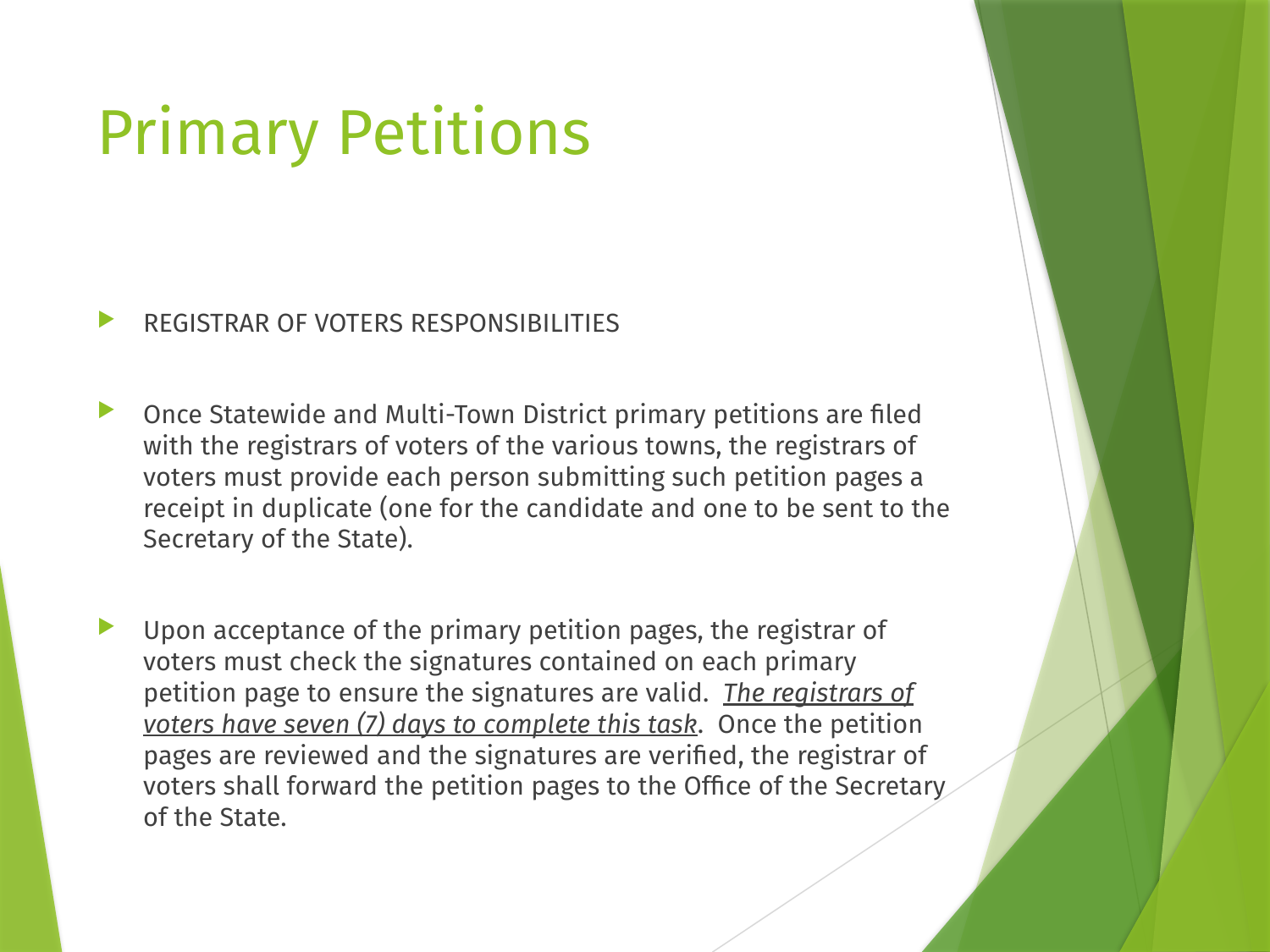

# Primary Petitions
REGISTRAR OF VOTERS RESPONSIBILITIES

Once Statewide and Multi-Town District primary petitions are filed with the registrars of voters of the various towns, the registrars of voters must provide each person submitting such petition pages a receipt in duplicate (one for the candidate and one to be sent to the Secretary of the State).

Upon acceptance of the primary petition pages, the registrar of voters must check the signatures contained on each primary petition page to ensure the signatures are valid.  The registrars of voters have seven (7) days to complete this task.  Once the petition pages are reviewed and the signatures are verified, the registrar of voters shall forward the petition pages to the Office of the Secretary of the State.